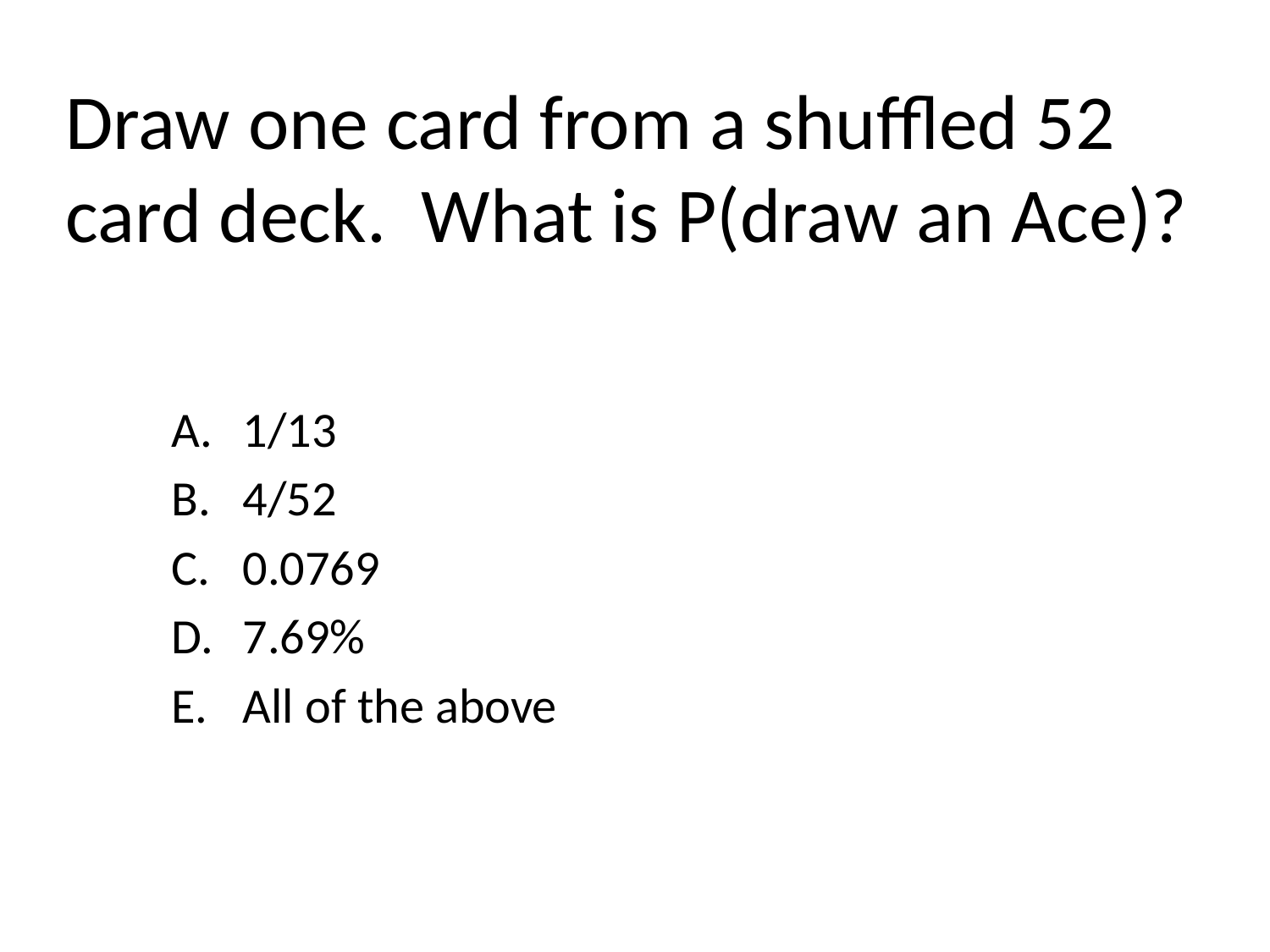

# Draw one card from a shuffled 52 card deck.  What is P(draw an Ace)?
1/13
4/52
0.0769
7.69%
All of the above